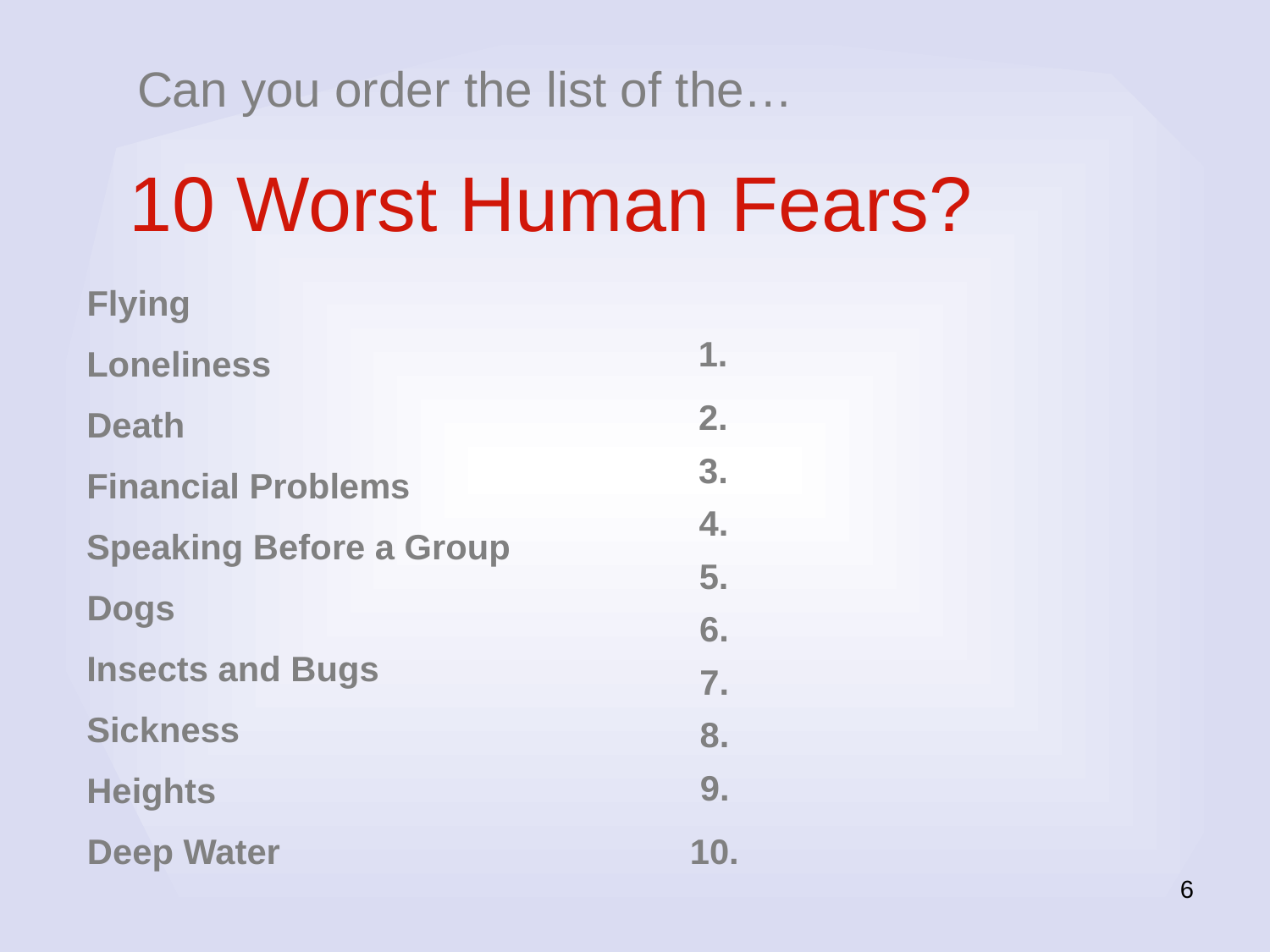

Can you order the list of the…
10 Worst Human Fears?
Flying
1.
Loneliness
2.
Death
3.
Financial Problems
4.
Speaking Before a Group
5.
Dogs
6.
Insects and Bugs
7.
Sickness
8.
9.
Heights
Deep Water
10.
6